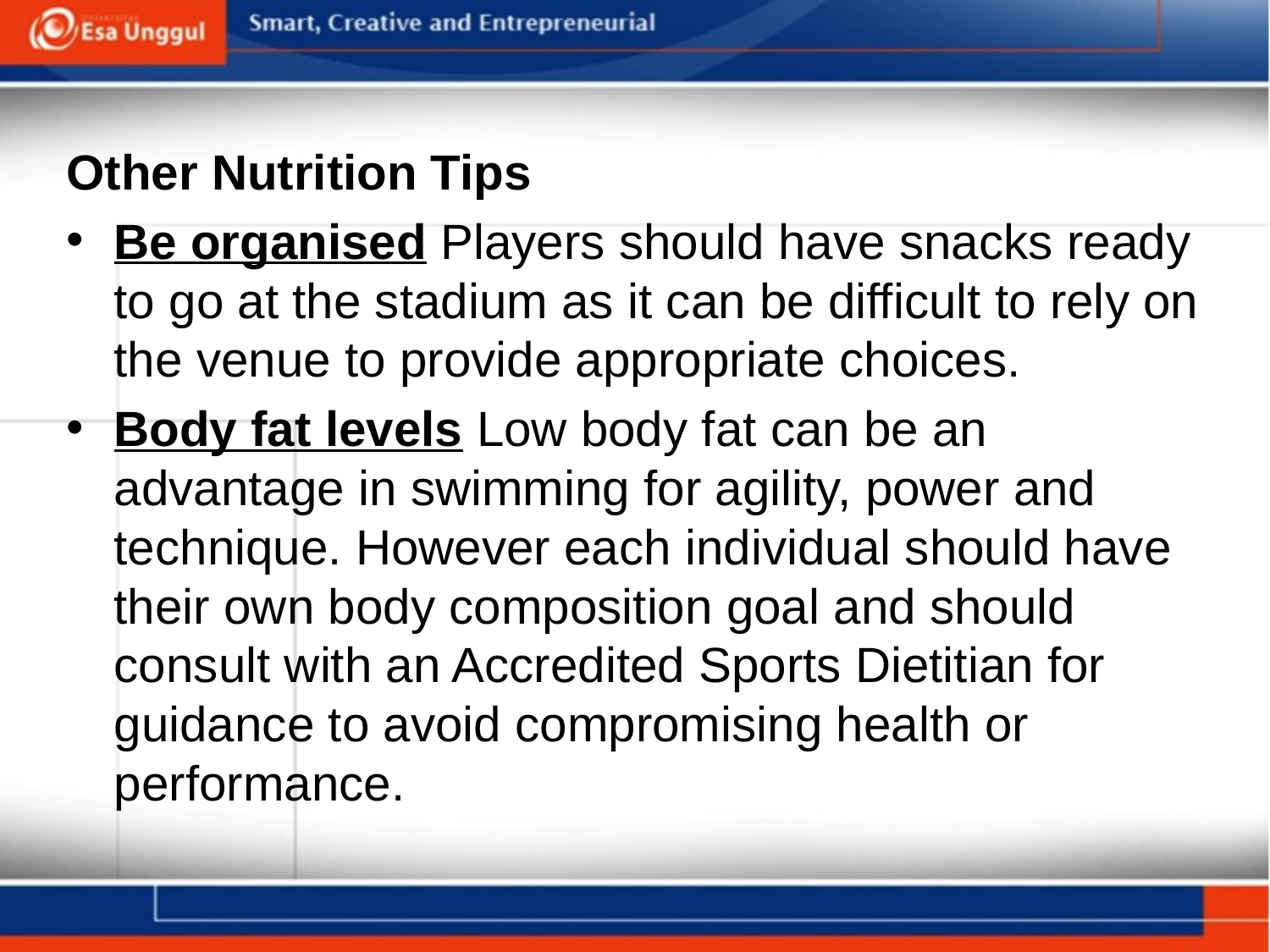

Other Nutrition Tips
Be organised Players should have snacks ready to go at the stadium as it can be difficult to rely on the venue to provide appropriate choices.
Body fat levels Low body fat can be an advantage in swimming for agility, power and technique. However each individual should have their own body composition goal and should consult with an Accredited Sports Dietitian for guidance to avoid compromising health or performance.